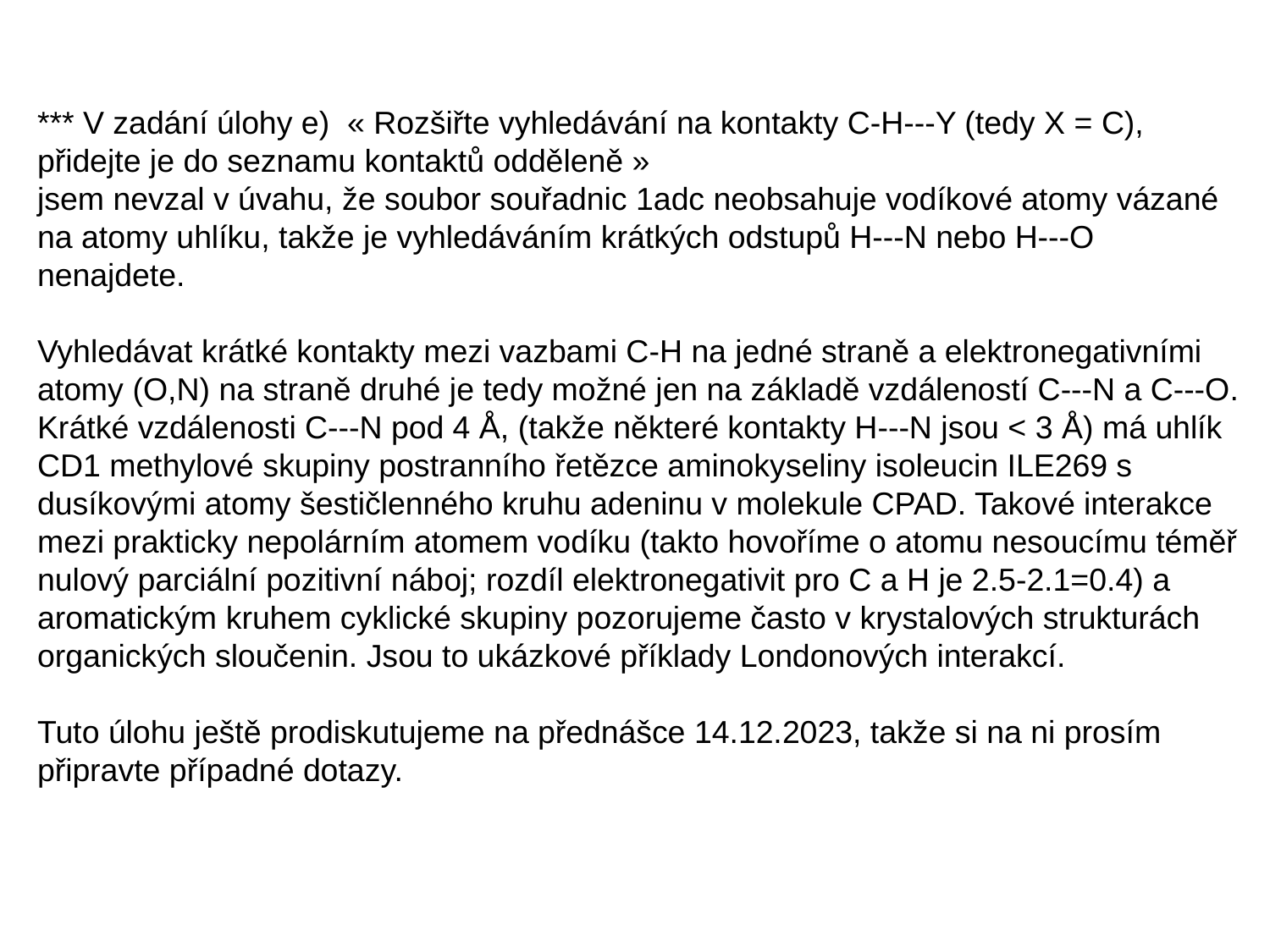

*** V zadání úlohy e)  « Rozšiřte vyhledávání na kontakty C-H---Y (tedy X = C), přidejte je do seznamu kontaktů odděleně »
jsem nevzal v úvahu, že soubor souřadnic 1adc neobsahuje vodíkové atomy vázané na atomy uhlíku, takže je vyhledáváním krátkých odstupů H---N nebo H---O nenajdete.

Vyhledávat krátké kontakty mezi vazbami C-H na jedné straně a elektronegativními atomy (O,N) na straně druhé je tedy možné jen na základě vzdáleností C---N a C---O.
Krátké vzdálenosti C---N pod 4 Å, (takže některé kontakty H---N jsou < 3 Å) má uhlík CD1 methylové skupiny postranního řetězce aminokyseliny isoleucin ILE269 s dusíkovými atomy šestičlenného kruhu adeninu v molekule CPAD. Takové interakce mezi prakticky nepolárním atomem vodíku (takto hovoříme o atomu nesoucímu téměř nulový parciální pozitivní náboj; rozdíl elektronegativit pro C a H je 2.5-2.1=0.4) a aromatickým kruhem cyklické skupiny pozorujeme často v krystalových strukturách organických sloučenin. Jsou to ukázkové příklady Londonových interakcí.

Tuto úlohu ještě prodiskutujeme na přednášce 14.12.2023, takže si na ni prosím připravte případné dotazy.